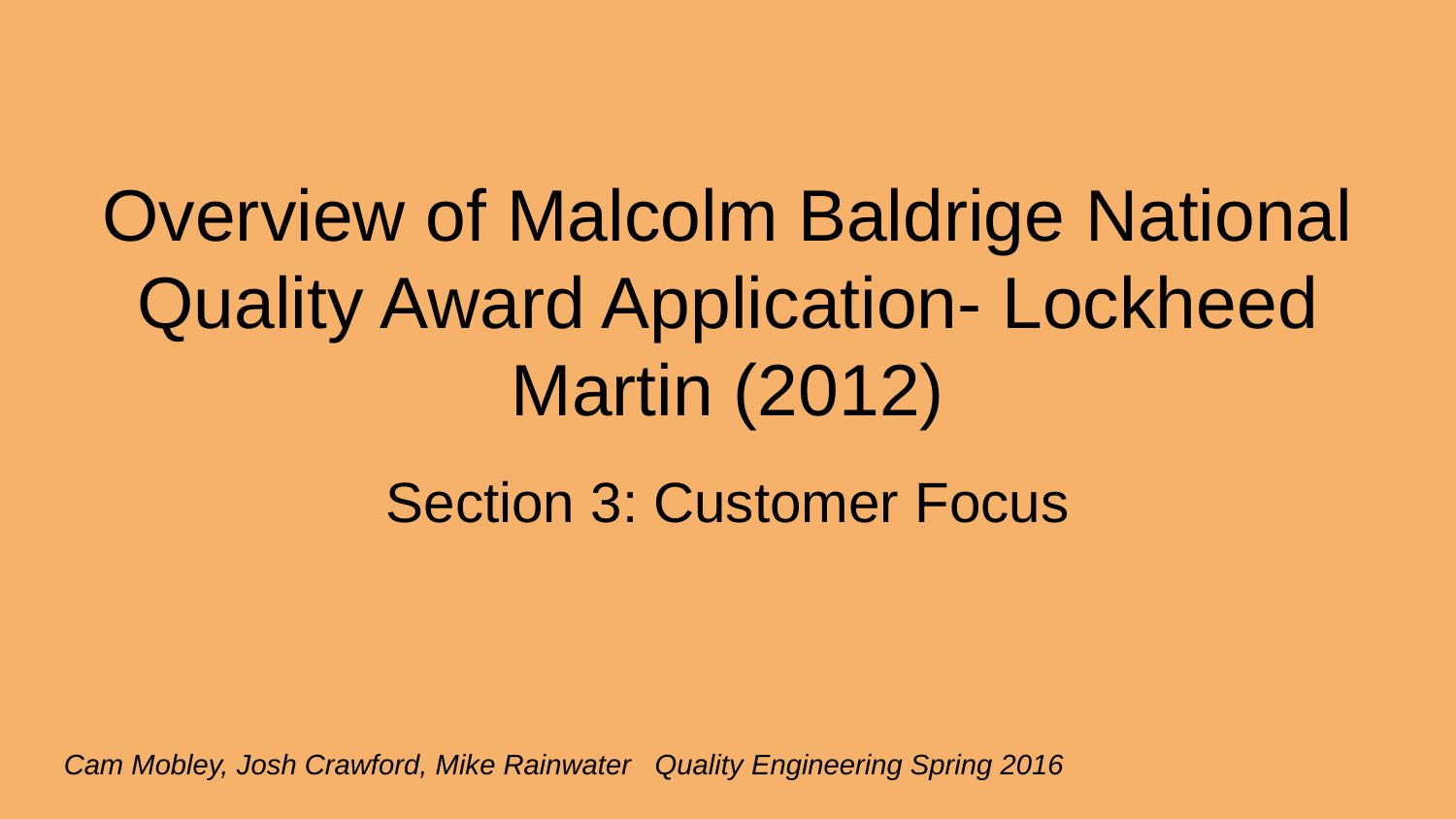

# Overview of Malcolm Baldrige National Quality Award Application- Lockheed Martin (2012)
Section 3: Customer Focus
Cam Mobley, Josh Crawford, Mike Rainwater   Quality Engineering Spring 2016